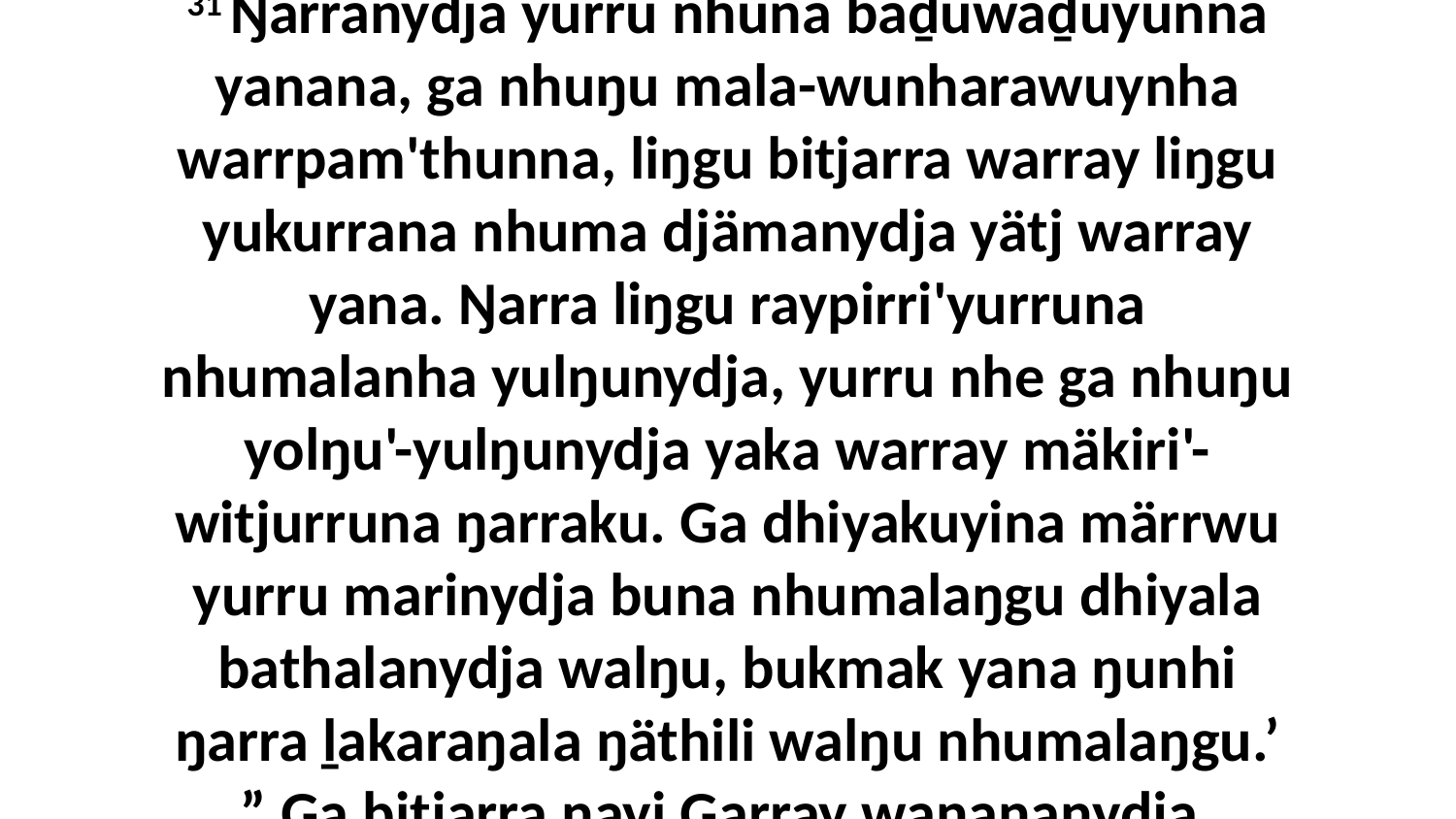

31 Ŋarranydja yurru nhuna baḏuwaḏuyunna yanana, ga nhuŋu mala-wunharawuynha warrpam'thunna, liŋgu bitjarra warray liŋgu yukurrana nhuma djämanydja yätj warray yana. Ŋarra liŋgu raypirri'yurruna nhumalanha yulŋunydja, yurru nhe ga nhuŋu yolŋu'-yulŋunydja yaka warray mäkiri'-witjurruna ŋarraku. Ga dhiyakuyina märrwu yurru marinydja buna nhumalaŋgu dhiyala bathalanydja walŋu, bukmak yana ŋunhi ŋarra ḻakaraŋala ŋäthili walŋu nhumalaŋgu.’ ” Ga bitjarra ŋayi Garray waŋananydja.